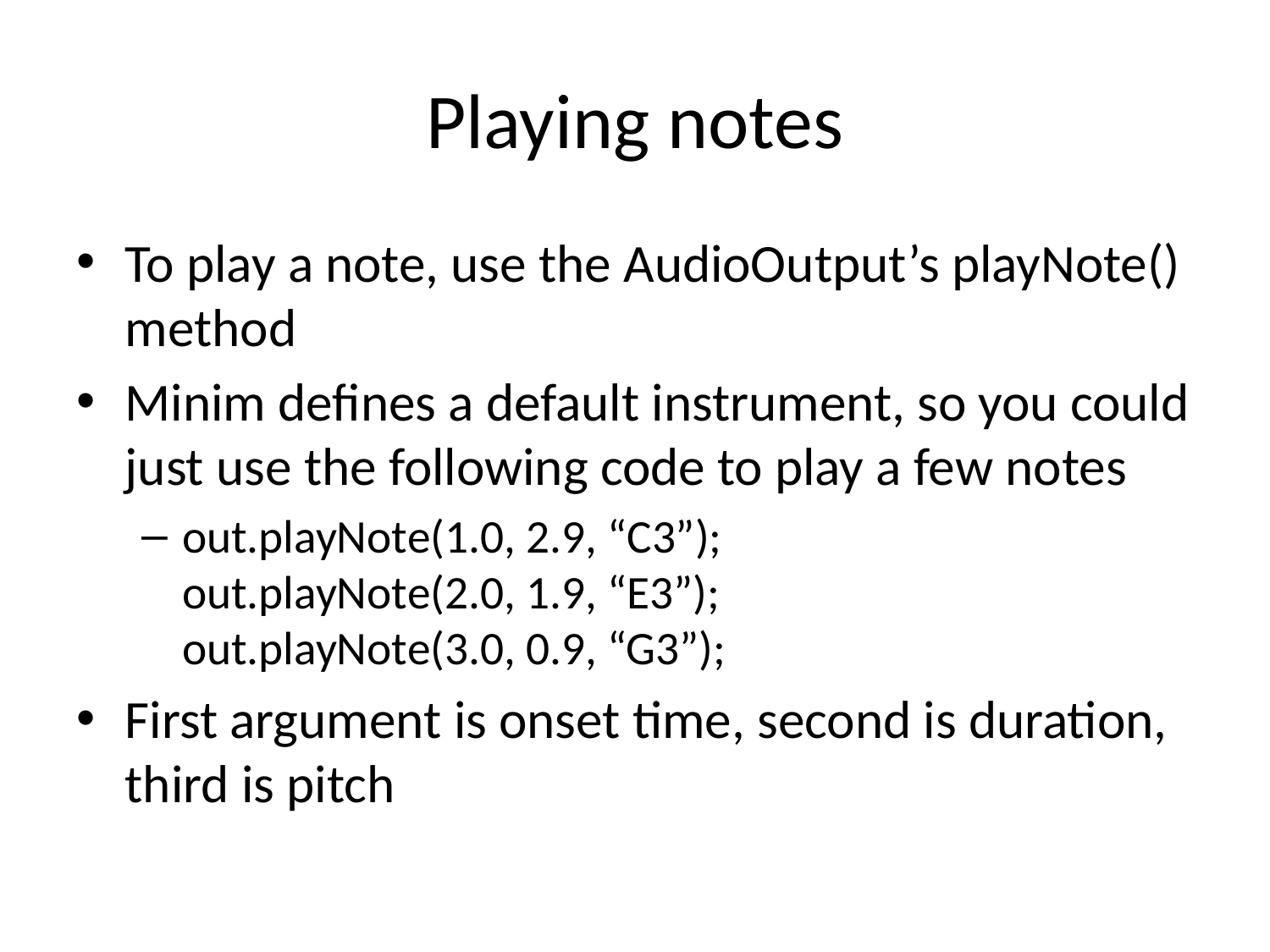

# Playing notes
To play a note, use the AudioOutput’s playNote() method
Minim defines a default instrument, so you could just use the following code to play a few notes
out.playNote(1.0, 2.9, “C3”);
out.playNote(2.0, 1.9, “E3”);
out.playNote(3.0, 0.9, “G3”);
First argument is onset time, second is duration, third is pitch